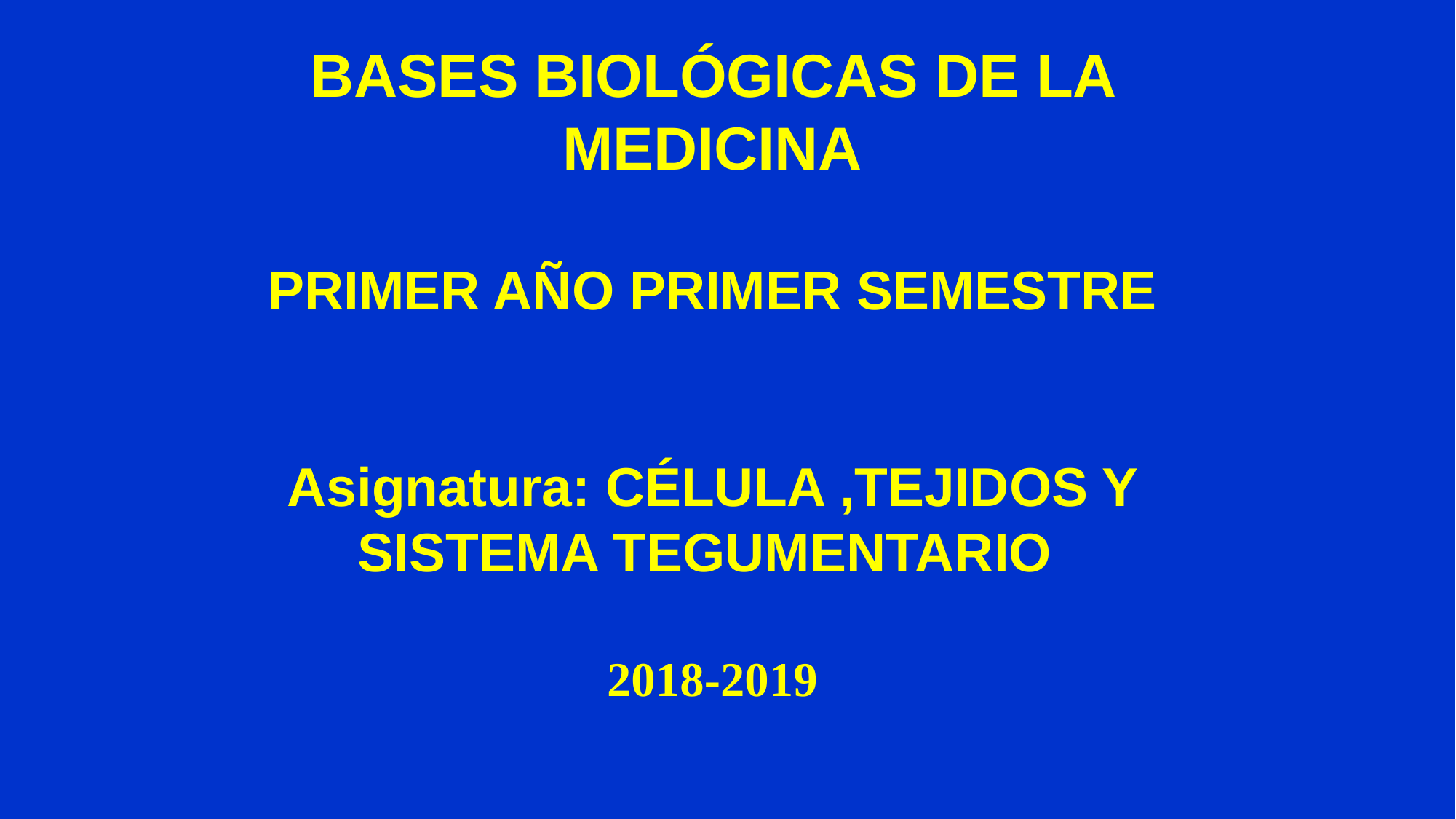

BASES BIOLÓGICAS DE LA MEDICINA

PRIMER AÑO PRIMER SEMESTRE

Asignatura: CÉLULA ,TEJIDOS Y SISTEMA TEGUMENTARIO

2018-2019